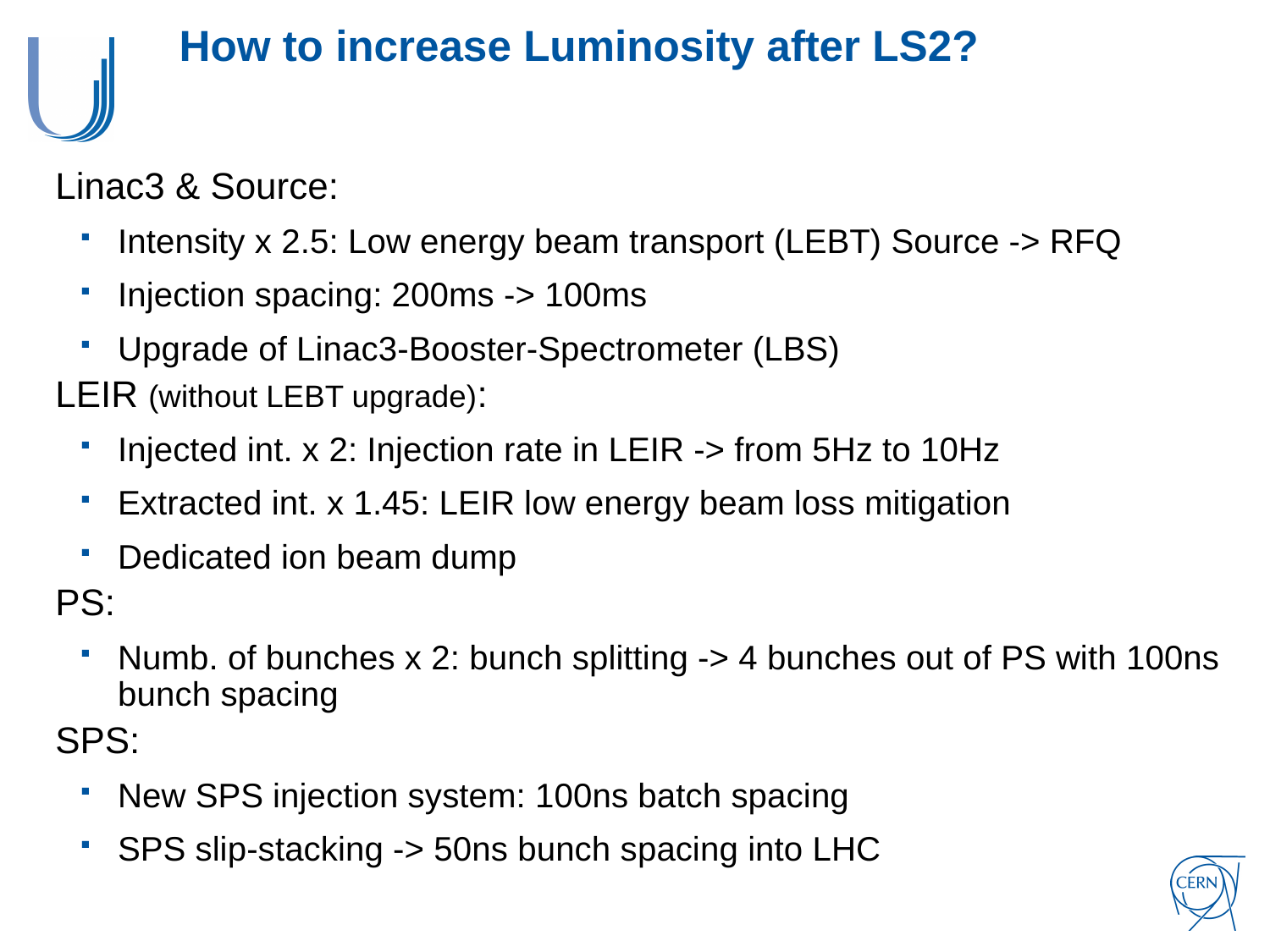

# How to increase Luminosity after LS2?
Linac3 & Source:
Intensity x 2.5: Low energy beam transport (LEBT) Source -> RFQ
Injection spacing: 200ms -> 100ms
Upgrade of Linac3-Booster-Spectrometer (LBS)
LEIR (without LEBT upgrade):
Injected int. x 2: Injection rate in LEIR -> from 5Hz to 10Hz
Extracted int. x 1.45: LEIR low energy beam loss mitigation
Dedicated ion beam dump
PS:
Numb. of bunches x 2: bunch splitting -> 4 bunches out of PS with 100ns bunch spacing
SPS:
New SPS injection system: 100ns batch spacing
SPS slip-stacking -> 50ns bunch spacing into LHC